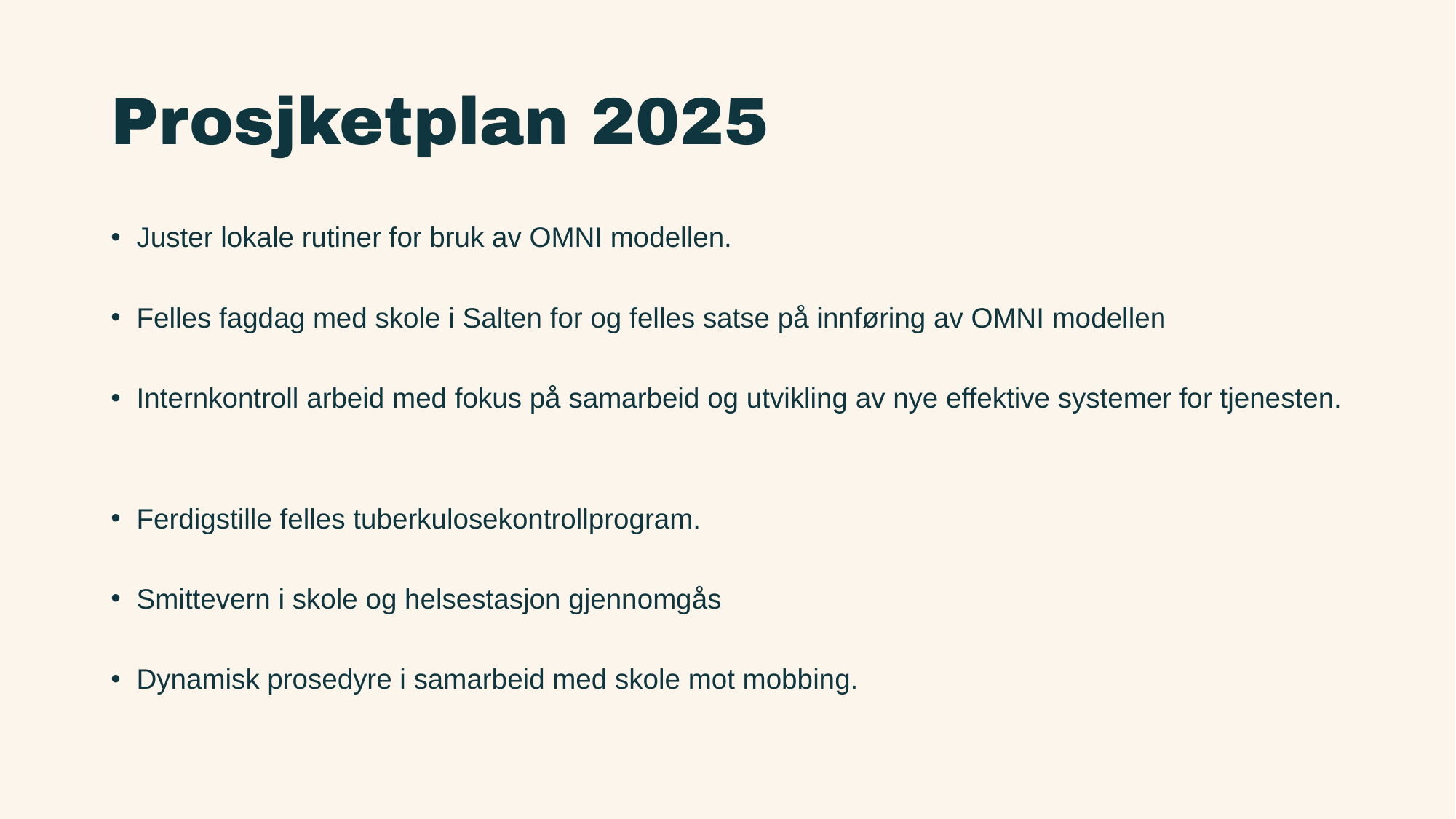

# Prosjketplan 2025
Juster lokale rutiner for bruk av OMNI modellen.

Felles fagdag med skole i Salten for og felles satse på innføring av OMNI modellen

Internkontroll arbeid med fokus på samarbeid og utvikling av nye effektive systemer for tjenesten.

Ferdigstille felles tuberkulosekontrollprogram.

Smittevern i skole og helsestasjon gjennomgås

Dynamisk prosedyre i samarbeid med skole mot mobbing.